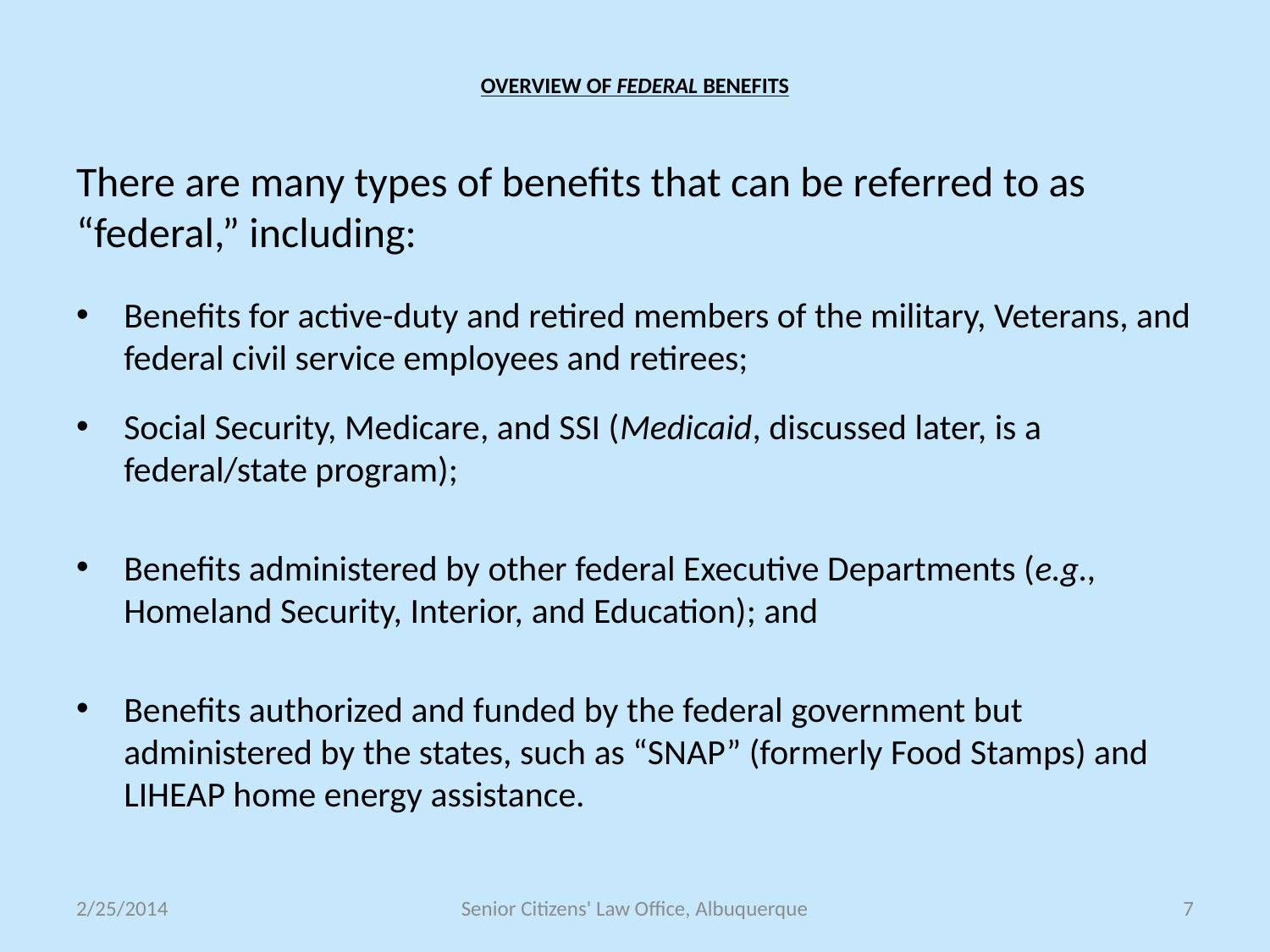

# OVERVIEW OF FEDERAL BENEFITS
There are many types of benefits that can be referred to as “federal,” including:

Benefits for active-duty and retired members of the military, Veterans, and federal civil service employees and retirees;

Social Security, Medicare, and SSI (Medicaid, discussed later, is a federal/state program);

Benefits administered by other federal Executive Departments (e.g., Homeland Security, Interior, and Education); and

Benefits authorized and funded by the federal government but administered by the states, such as “SNAP” (formerly Food Stamps) and LIHEAP home energy assistance.

2/25/2014
Senior Citizens' Law Office, Albuquerque
7